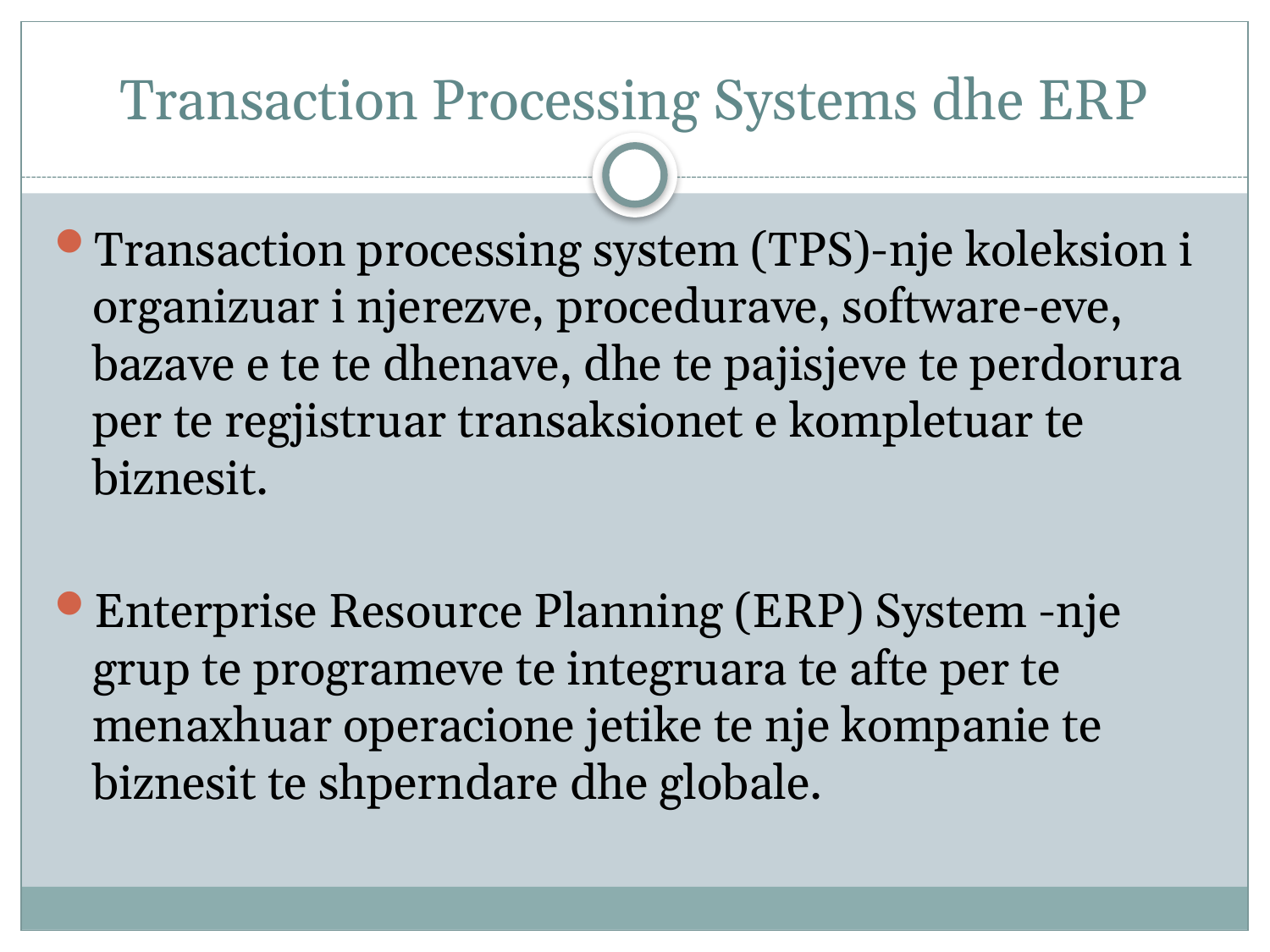

# Transaction Processing Systems dhe ERP
Transaction processing system (TPS)-nje koleksion i organizuar i njerezve, procedurave, software-eve, bazave e te te dhenave, dhe te pajisjeve te perdorura per te regjistruar transaksionet e kompletuar te biznesit.

Enterprise Resource Planning (ERP) System -nje grup te programeve te integruara te afte per te menaxhuar operacione jetike te nje kompanie te biznesit te shperndare dhe globale.